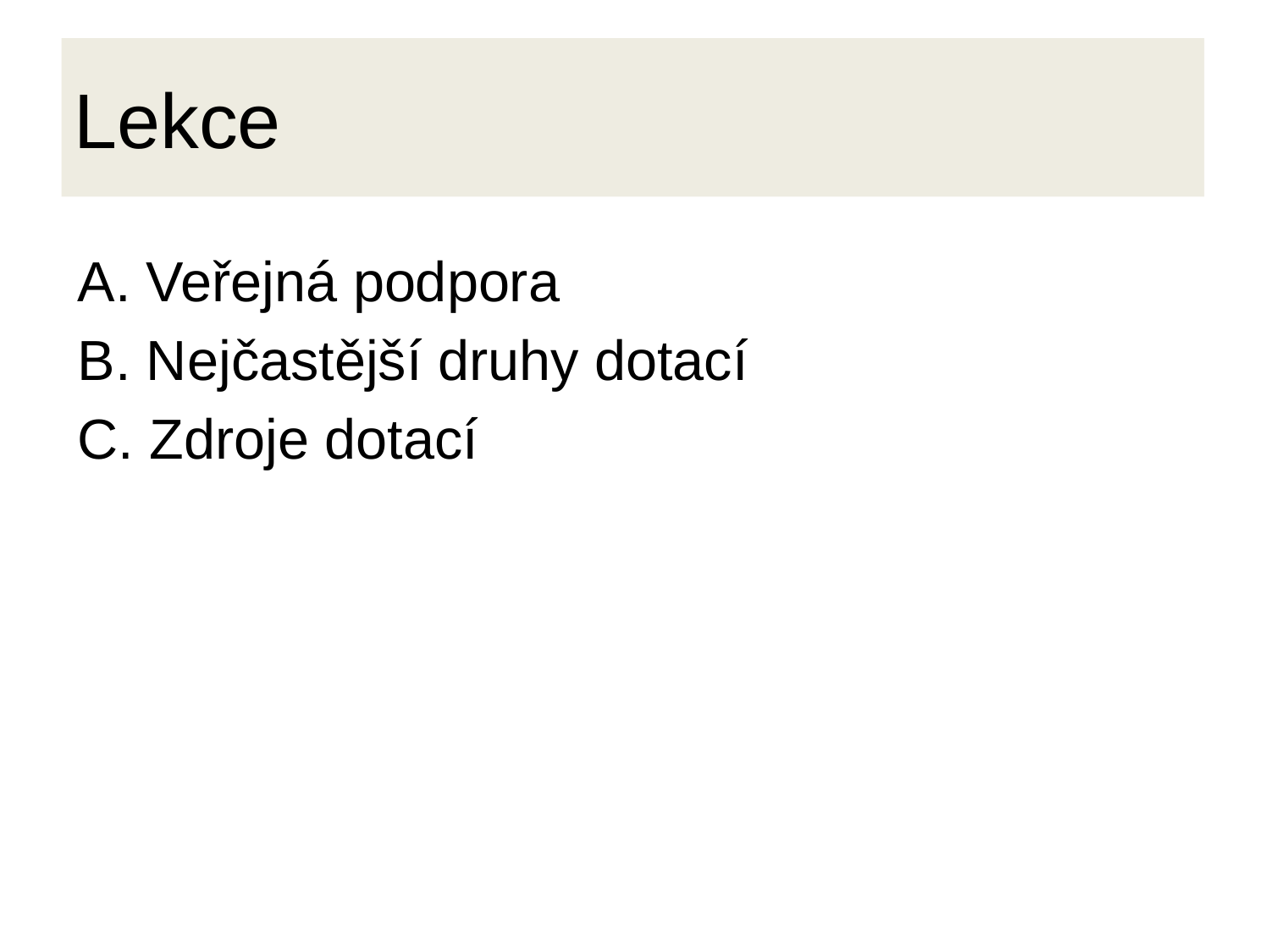

Lekce
A. Veřejná podpora
B. Nejčastější druhy dotací
C. Zdroje dotací